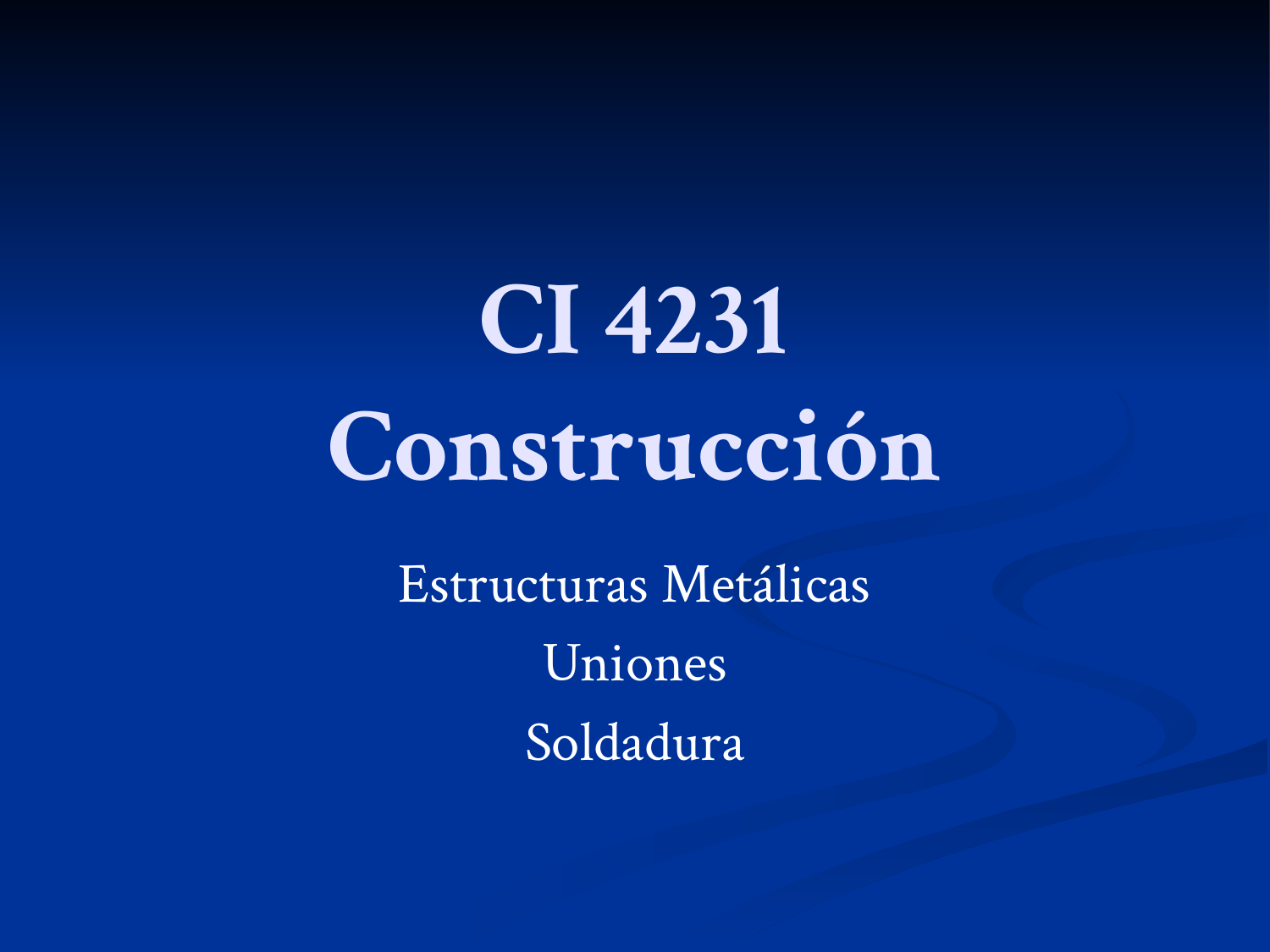

# CI 4231 Construcción
Estructuras Metálicas
Uniones
Soldadura